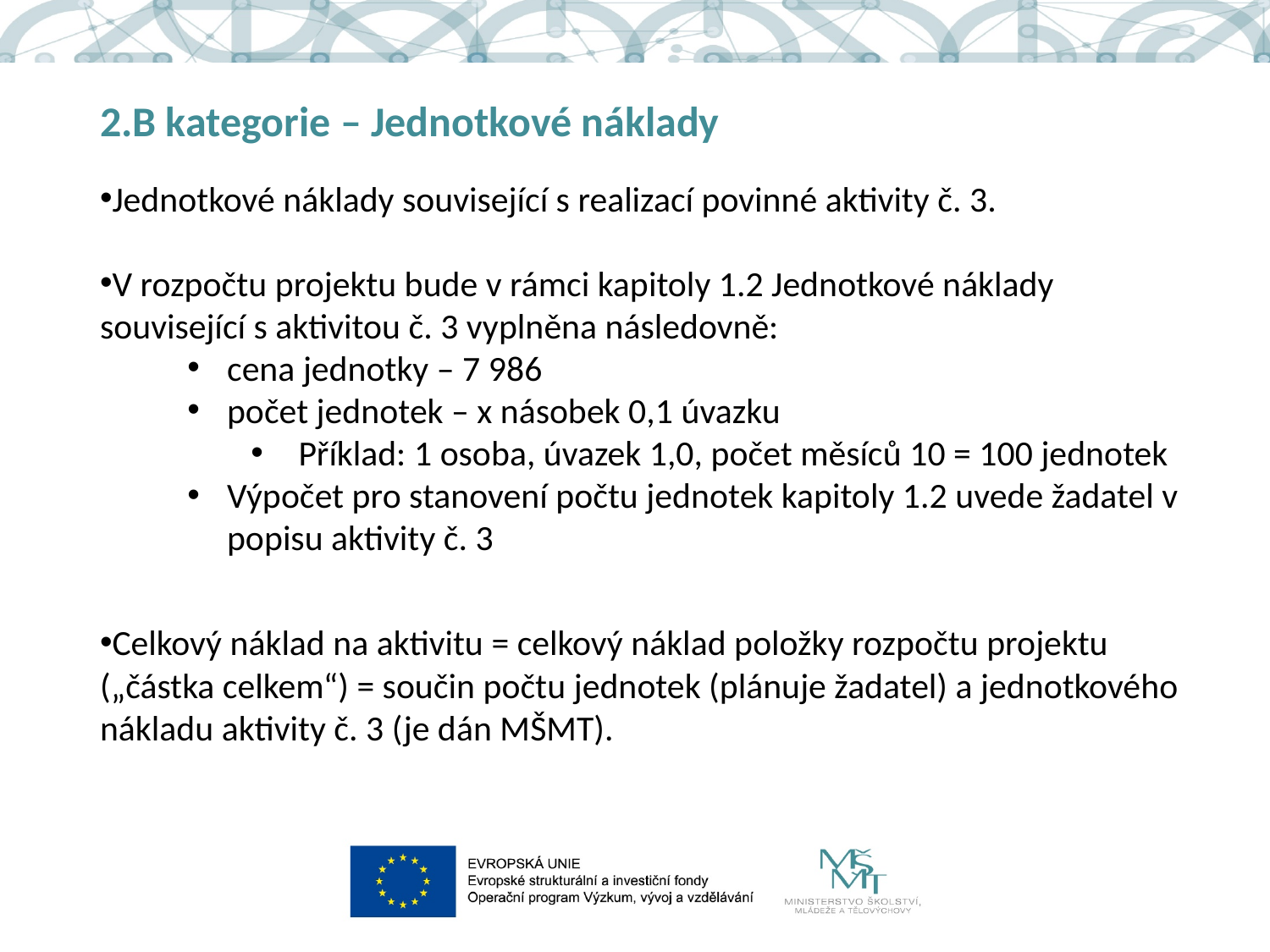

# 2.B kategorie – Jednotkové náklady
Jednotkové náklady související s realizací povinné aktivity č. 3.

V rozpočtu projektu bude v rámci kapitoly 1.2 Jednotkové náklady související s aktivitou č. 3 vyplněna následovně:
cena jednotky – 7 986
počet jednotek – x násobek 0,1 úvazku
Příklad: 1 osoba, úvazek 1,0, počet měsíců 10 = 100 jednotek
Výpočet pro stanovení počtu jednotek kapitoly 1.2 uvede žadatel v popisu aktivity č. 3

Celkový náklad na aktivitu = celkový náklad položky rozpočtu projektu („částka celkem“) = součin počtu jednotek (plánuje žadatel) a jednotkového nákladu aktivity č. 3 (je dán MŠMT).